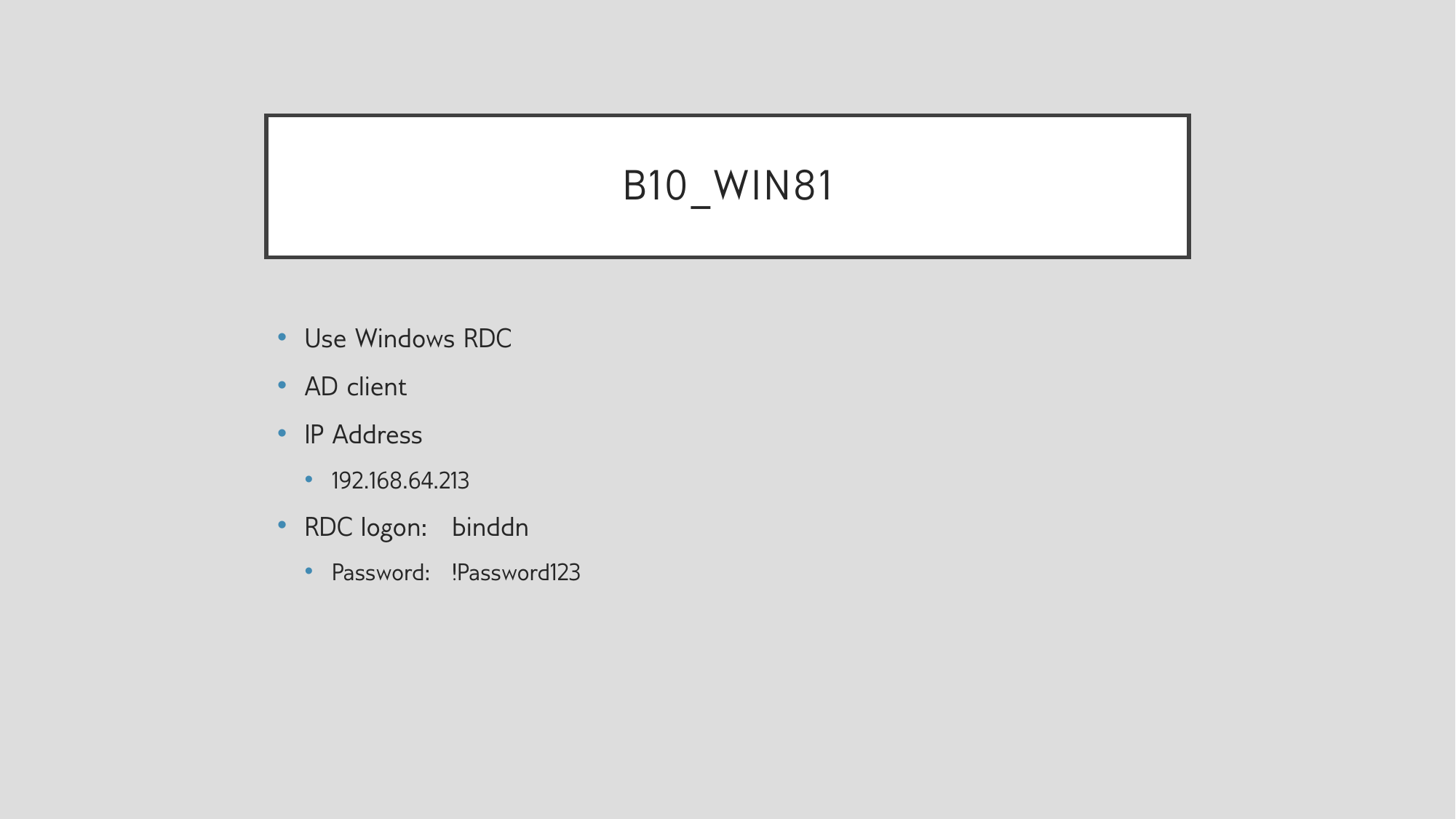

# B10_win81
Use Windows RDC
AD client
IP Address
192.168.64.213
RDC logon:   binddn
Password:   !Password123